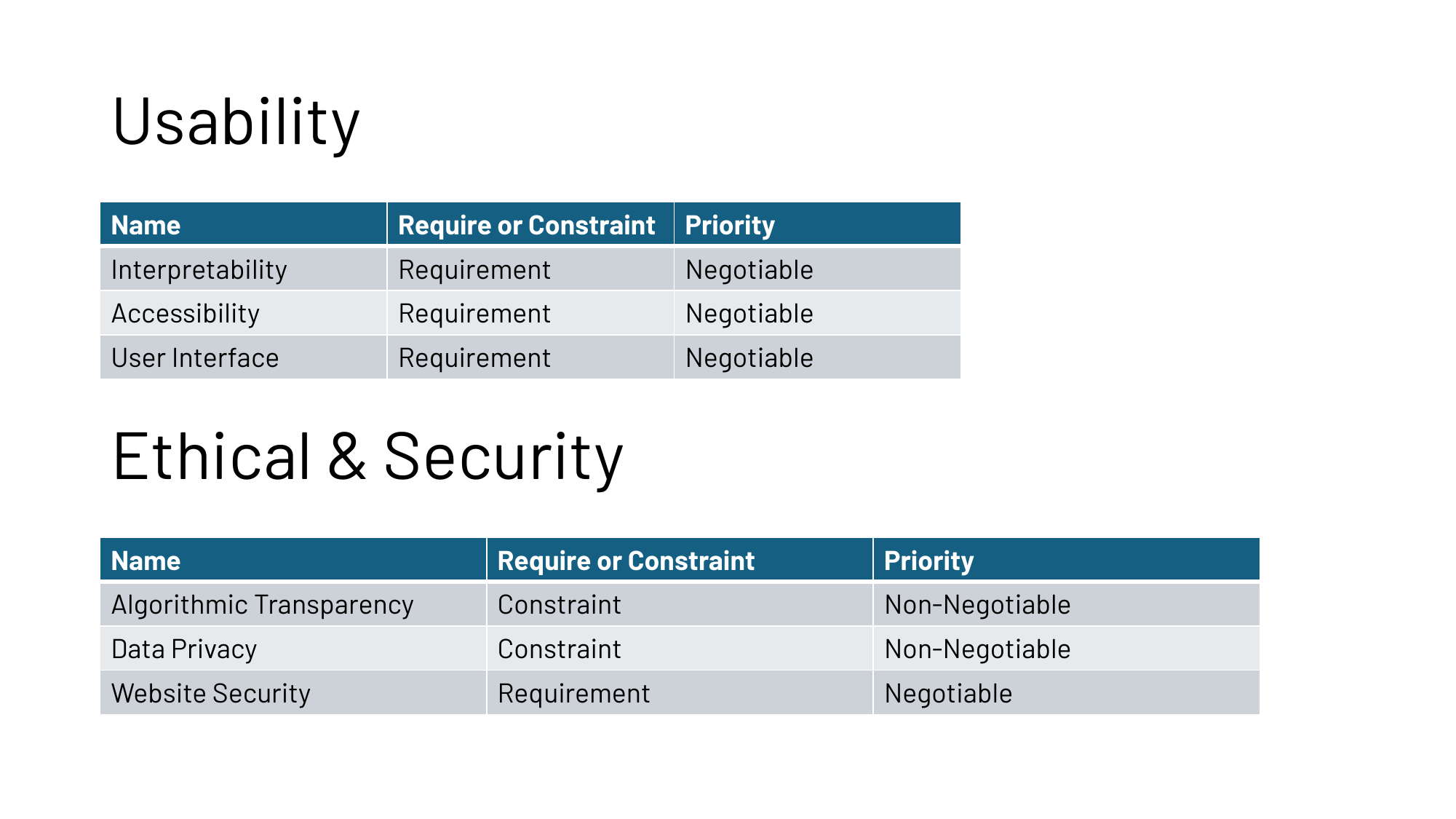

# Usability
| Name | Require or Constraint | Priority |
| --- | --- | --- |
| Interpretability | Requirement | Negotiable |
| Accessibility | Requirement | Negotiable |
| User Interface | Requirement | Negotiable |
Ethical & Security
| Name | Require or Constraint | Priority |
| --- | --- | --- |
| Algorithmic Transparency | Constraint | Non-Negotiable |
| Data Privacy | Constraint | Non-Negotiable |
| Website Security | Requirement | Negotiable |